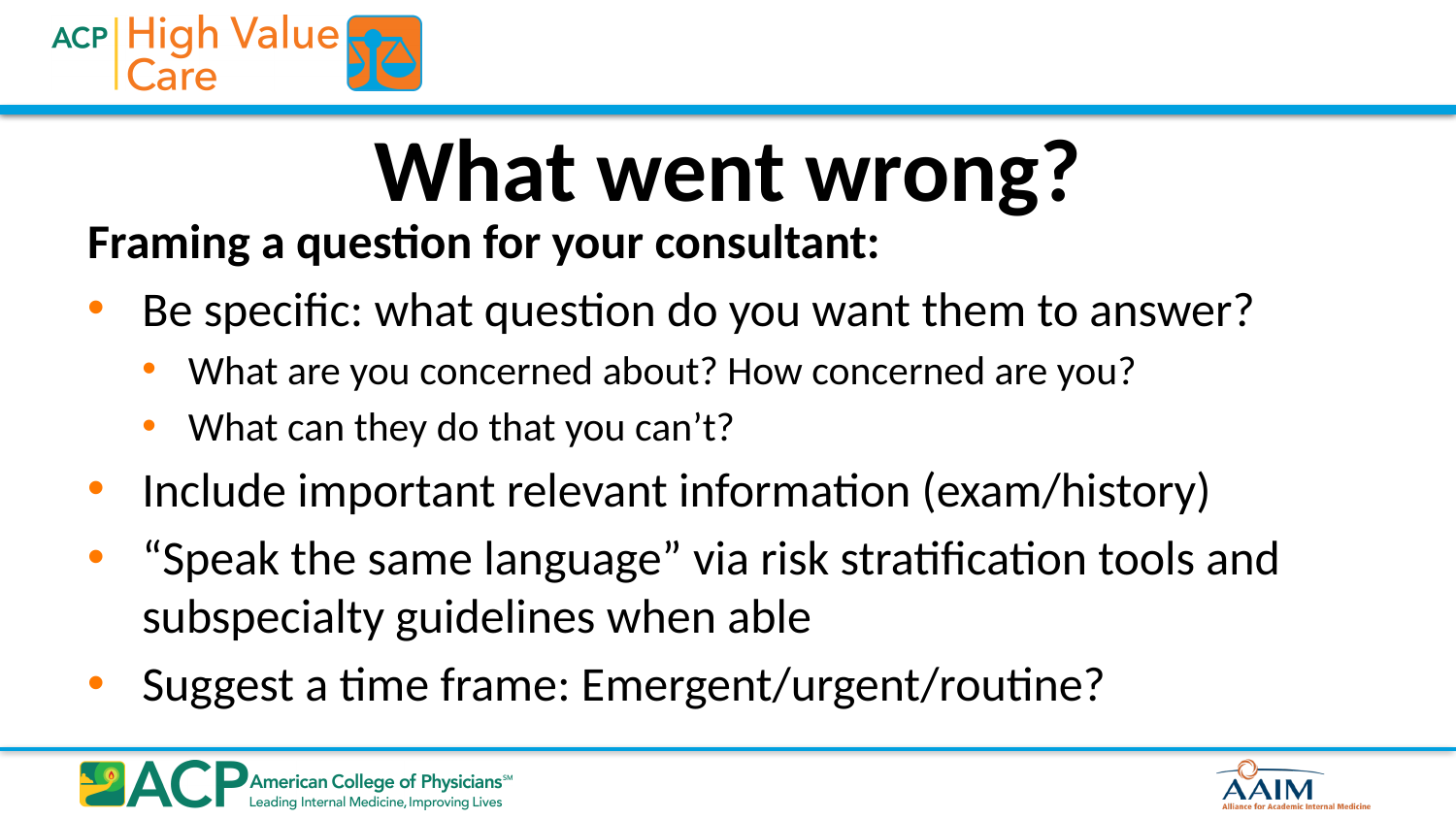

# What went wrong?
Framing a question for your consultant:
Be specific: what question do you want them to answer?
What are you concerned about? How concerned are you?
What can they do that you can’t?
Include important relevant information (exam/history)
“Speak the same language” via risk stratification tools and subspecialty guidelines when able
Suggest a time frame: Emergent/urgent/routine?